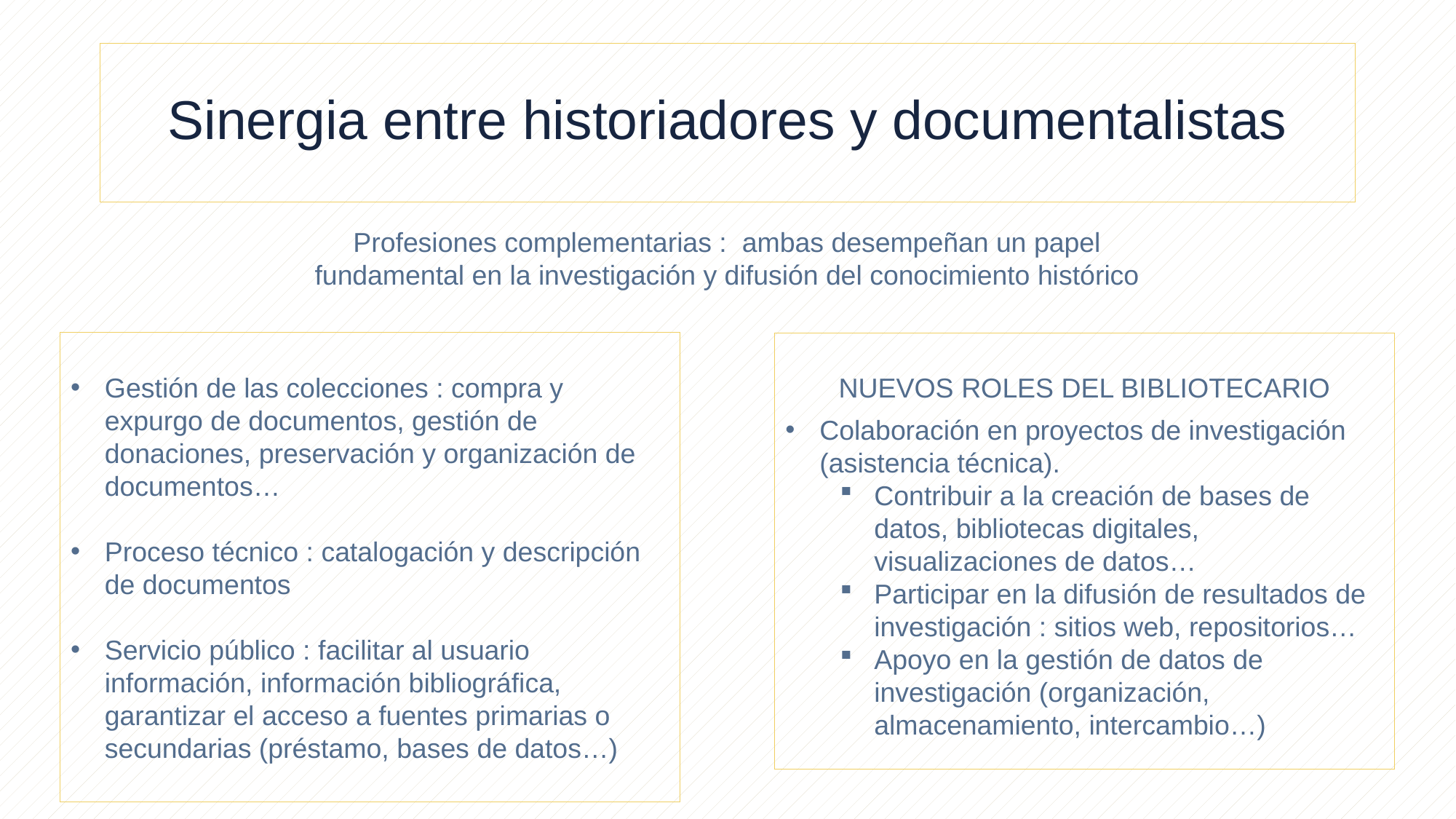

# Sinergia entre historiadores y documentalistas
Profesiones complementarias :  ambas desempeñan un papel fundamental en la investigación y difusión del conocimiento histórico

Gestión de las colecciones : compra y expurgo de documentos, gestión de donaciones, preservación y organización de documentos…

Proceso técnico : catalogación y descripción de documentos

Servicio público : facilitar al usuario información, información bibliográfica, garantizar el acceso a fuentes primarias o secundarias (préstamo, bases de datos…)

NUEVOS ROLES DEL BIBLIOTECARIO

Colaboración en proyectos de investigación (asistencia técnica).
Contribuir a la creación de bases de datos, bibliotecas digitales, visualizaciones de datos…
Participar en la difusión de resultados de investigación : sitios web, repositorios…
Apoyo en la gestión de datos de investigación (organización, almacenamiento, intercambio…)